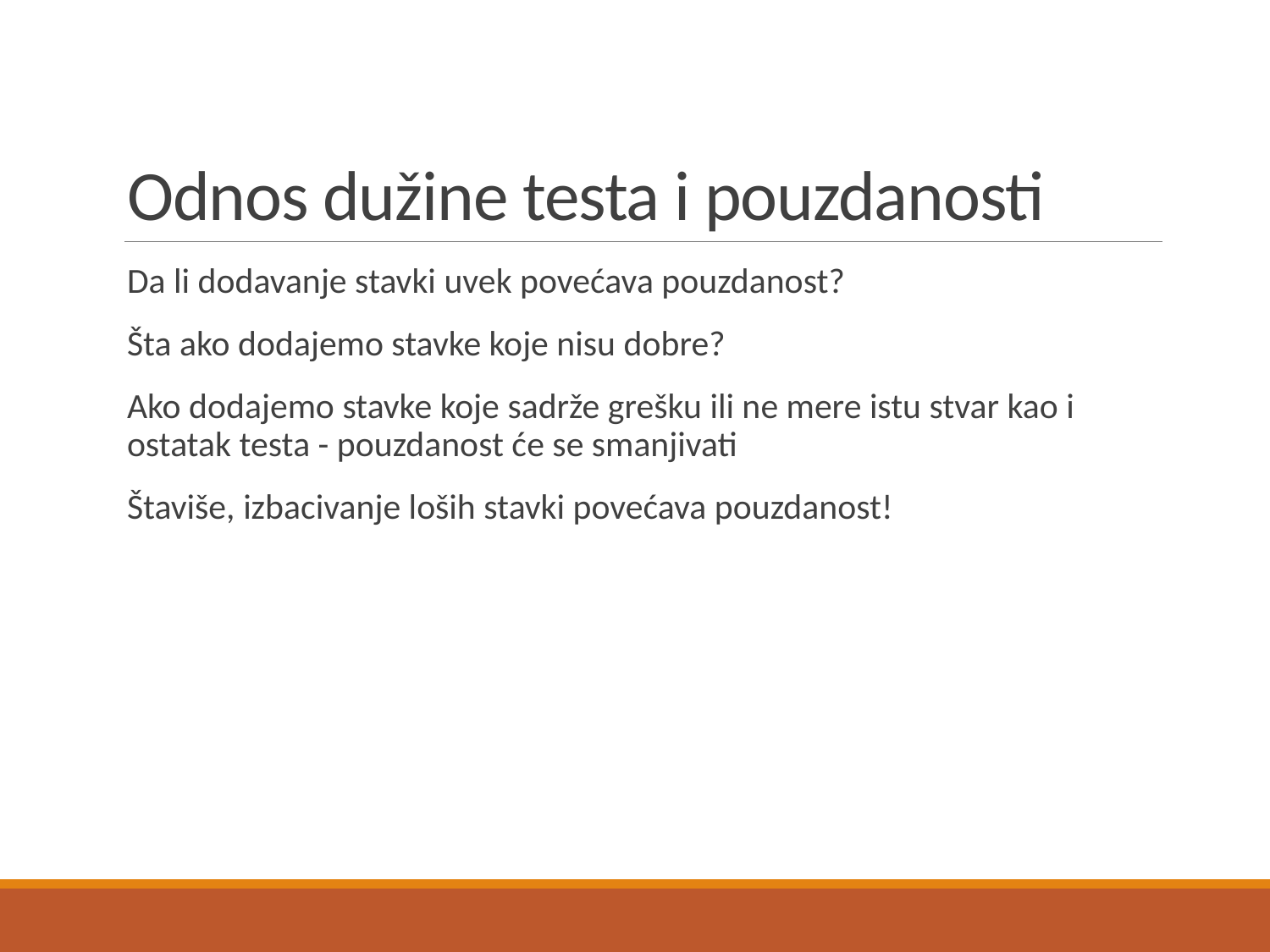

# Odnos dužine testa i pouzdanosti
Da li dodavanje stavki uvek povećava pouzdanost?
Šta ako dodajemo stavke koje nisu dobre?
Ako dodajemo stavke koje sadrže grešku ili ne mere istu stvar kao i ostatak testa - pouzdanost će se smanjivati
Štaviše, izbacivanje loših stavki povećava pouzdanost!